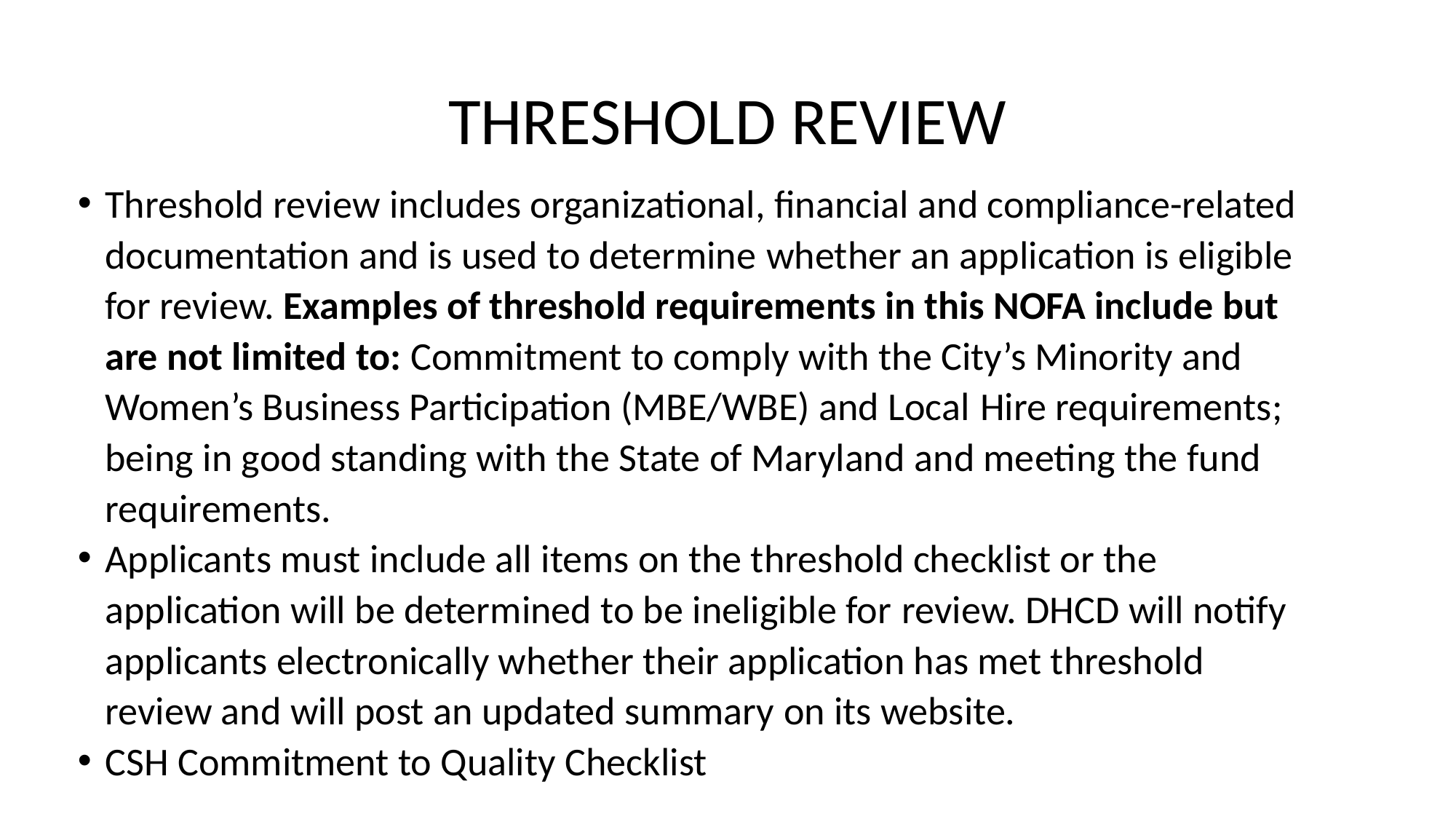

# THRESHOLD REVIEW
Threshold review includes organizational, financial and compliance-related documentation and is used to determine whether an application is eligible for review. Examples of threshold requirements in this NOFA include but are not limited to: Commitment to comply with the City’s Minority and Women’s Business Participation (MBE/WBE) and Local Hire requirements; being in good standing with the State of Maryland and meeting the fund requirements.
Applicants must include all items on the threshold checklist or the application will be determined to be ineligible for review. DHCD will notify applicants electronically whether their application has met threshold review and will post an updated summary on its website.
CSH Commitment to Quality Checklist